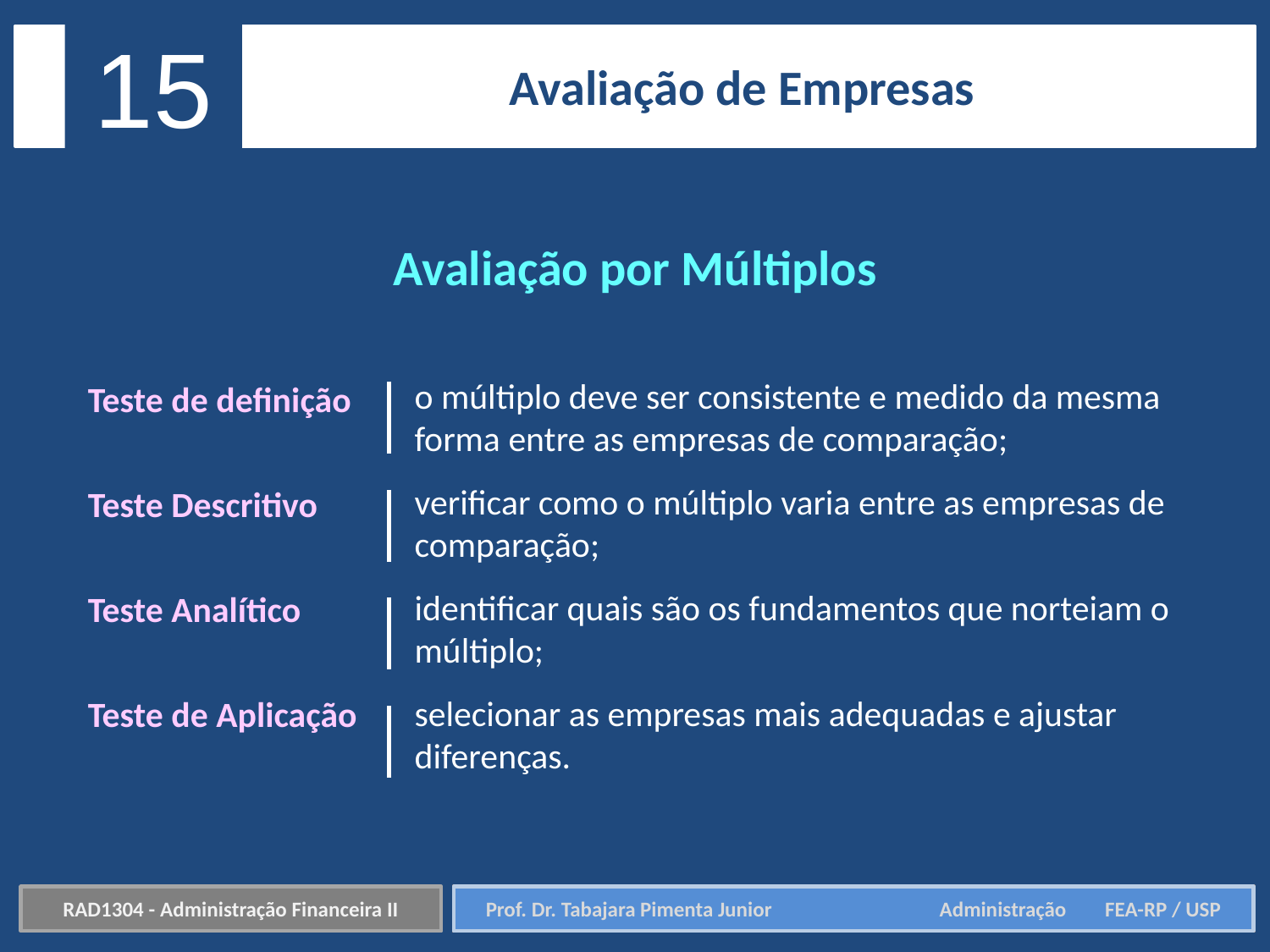

15

Avaliação de Empresas
Avaliação por Múltiplos
o múltiplo deve ser consistente e medido da mesma forma entre as empresas de comparação;
verificar como o múltiplo varia entre as empresas de comparação;
identificar quais são os fundamentos que norteiam o múltiplo;
selecionar as empresas mais adequadas e ajustar diferenças.
Teste de definição
Teste Descritivo
Teste Analítico
Teste de Aplicação

RAD1304 - Administração Financeira II

Prof. Dr. Tabajara Pimenta Junior	               Administração        FEA-RP / USP

Prof. Dr. Tabajara Pimenta Junior	               Administração        FEA-RP / USP
RAD1304 - Administração Financeira II